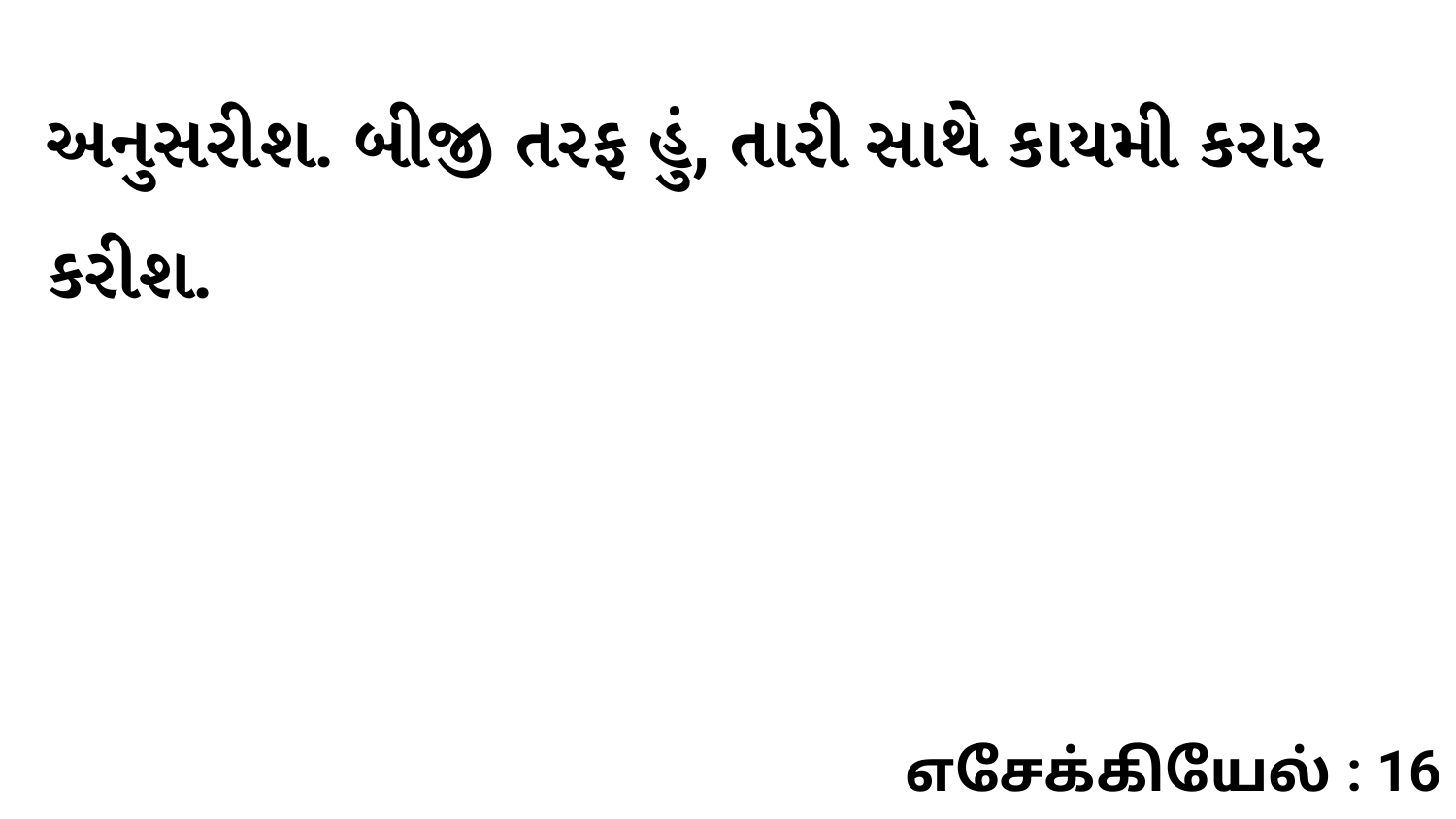

અનુસરીશ. બીજી તરફ હું, તારી સાથે કાયમી કરાર કરીશ.
எசேக்கியேல் : 16